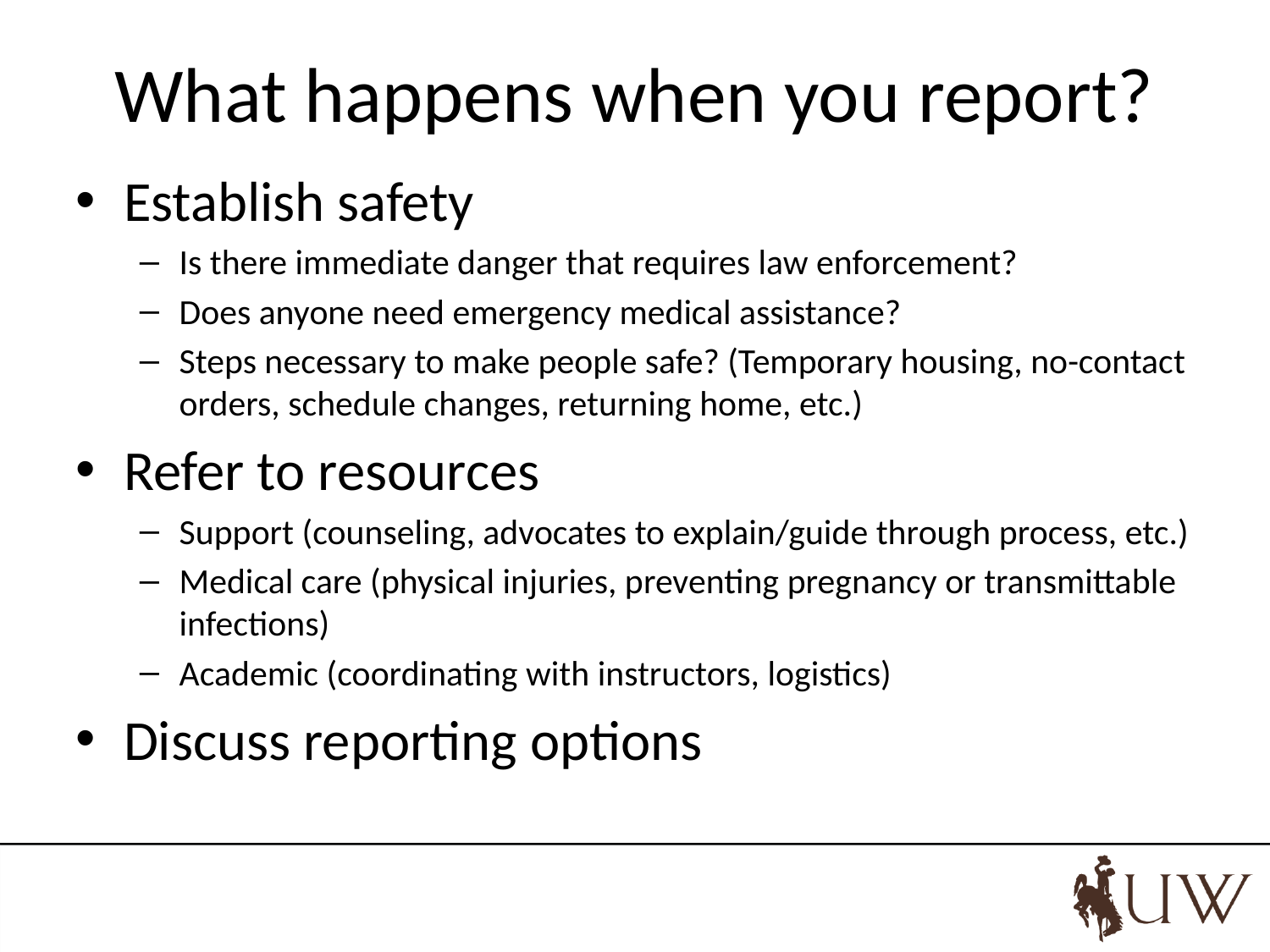

# What happens when you report?
Establish safety
Is there immediate danger that requires law enforcement?
Does anyone need emergency medical assistance?
Steps necessary to make people safe? (Temporary housing, no-contact orders, schedule changes, returning home, etc.)
Refer to resources
Support (counseling, advocates to explain/guide through process, etc.)
Medical care (physical injuries, preventing pregnancy or transmittable infections)
Academic (coordinating with instructors, logistics)
Discuss reporting options